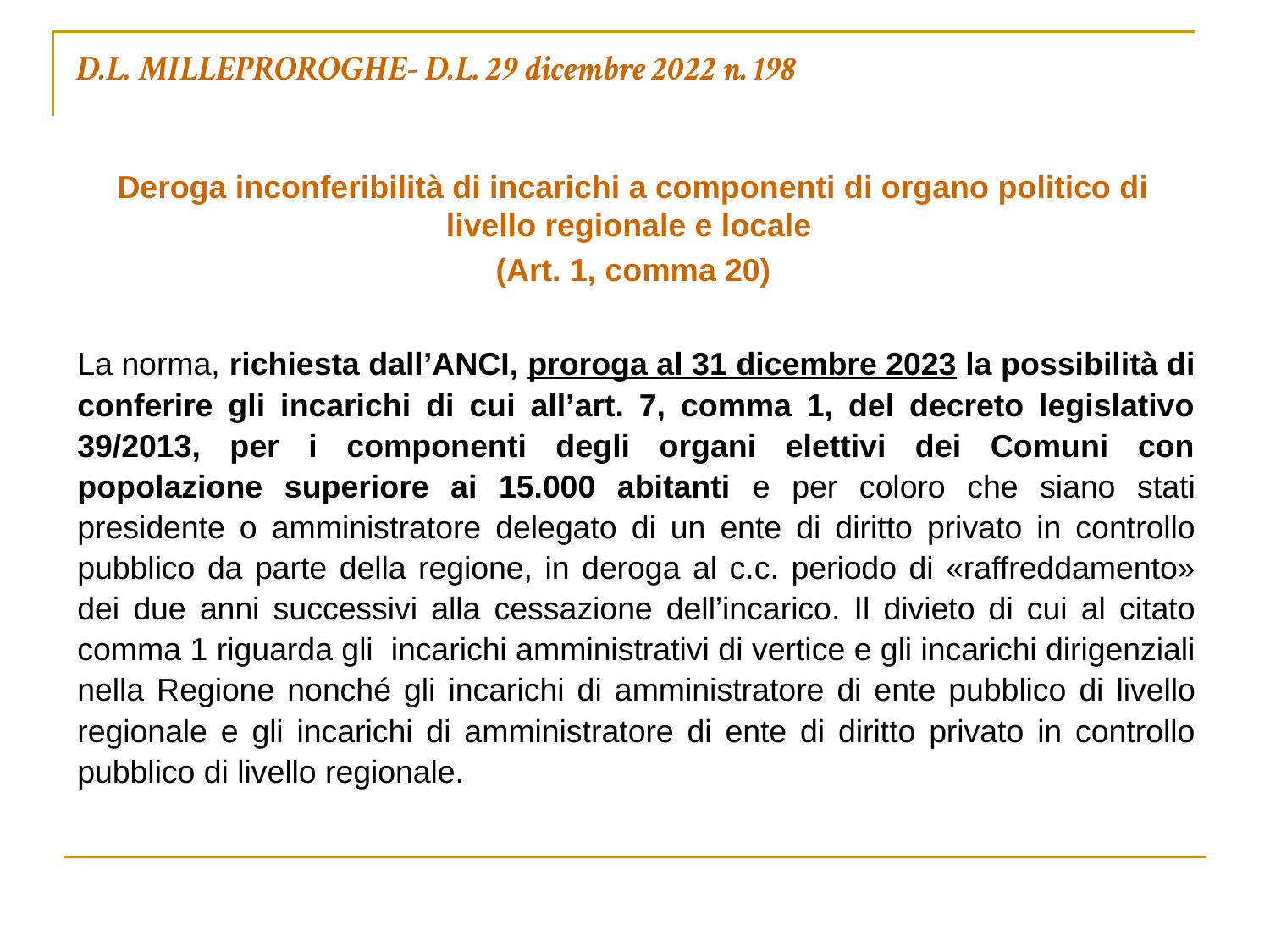

# D.L. MILLEPROROGHE- D.L. 29 dicembre 2022 n. 198
Deroga inconferibilità di incarichi a componenti di organo politico di livello regionale e locale
(Art. 1, comma 20)

La norma, richiesta dall’ANCI, proroga al 31 dicembre 2023 la possibilità di conferire gli incarichi di cui all’art. 7, comma 1, del decreto legislativo 39/2013, per i componenti degli organi elettivi dei Comuni con popolazione superiore ai 15.000 abitanti e per coloro che siano stati presidente o amministratore delegato di un ente di diritto privato in controllo pubblico da parte della regione, in deroga al c.c. periodo di «raffreddamento» dei due anni successivi alla cessazione dell’incarico. Il divieto di cui al citato comma 1 riguarda gli  incarichi amministrativi di vertice e gli incarichi dirigenziali nella Regione nonché gli incarichi di amministratore di ente pubblico di livello regionale e gli incarichi di amministratore di ente di diritto privato in controllo pubblico di livello regionale.